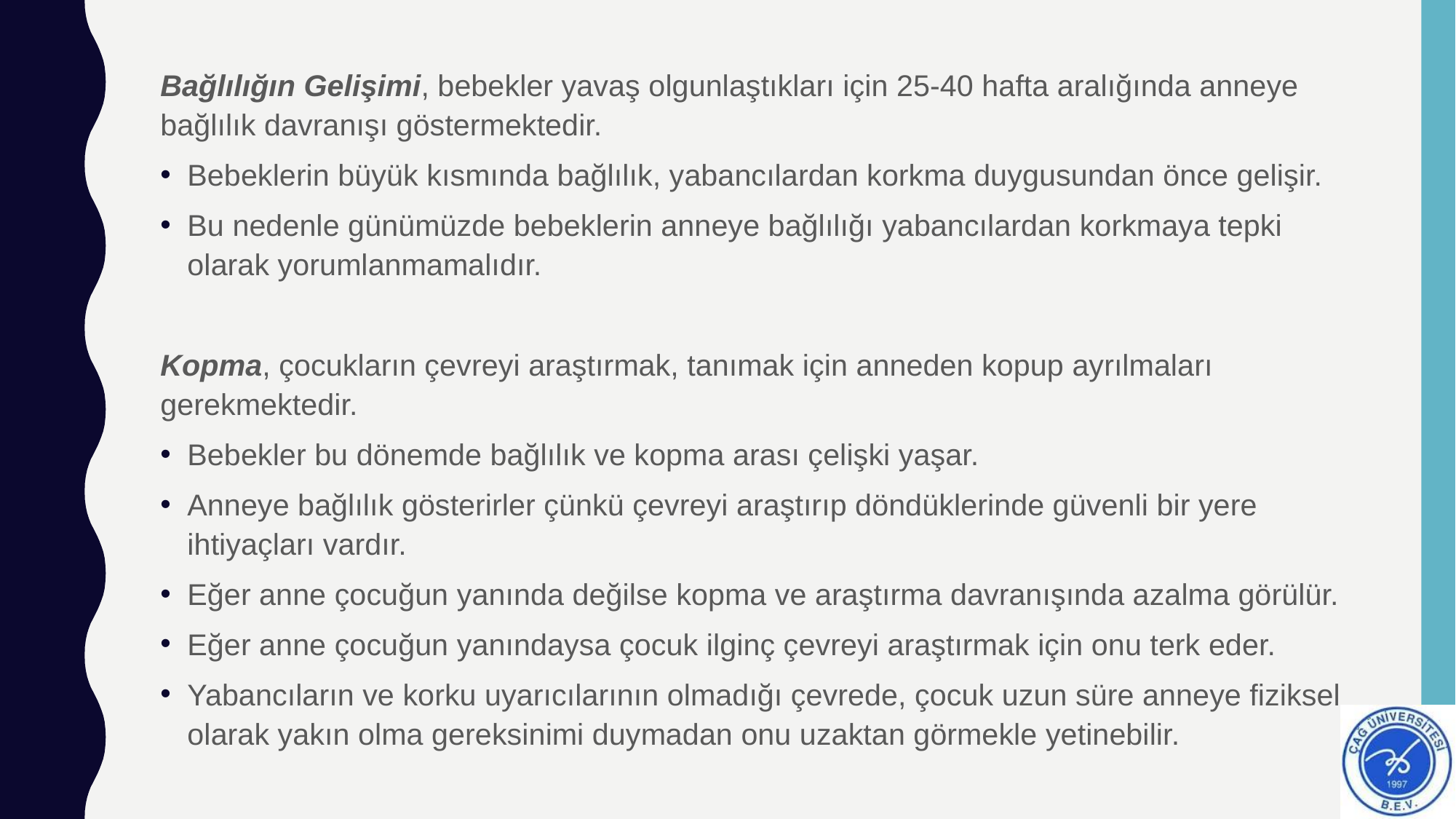

#
Bağlılığın Gelişimi, bebekler yavaş olgunlaştıkları için 25-40 hafta aralığında anneye bağlılık davranışı göstermektedir.
Bebeklerin büyük kısmında bağlılık, yabancılardan korkma duygusundan önce gelişir.
Bu nedenle günümüzde bebeklerin anneye bağlılığı yabancılardan korkmaya tepki olarak yorumlanmamalıdır.

Kopma, çocukların çevreyi araştırmak, tanımak için anneden kopup ayrılmaları gerekmektedir.
Bebekler bu dönemde bağlılık ve kopma arası çelişki yaşar.
Anneye bağlılık gösterirler çünkü çevreyi araştırıp döndüklerinde güvenli bir yere ihtiyaçları vardır.
Eğer anne çocuğun yanında değilse kopma ve araştırma davranışında azalma görülür.
Eğer anne çocuğun yanındaysa çocuk ilginç çevreyi araştırmak için onu terk eder.
Yabancıların ve korku uyarıcılarının olmadığı çevrede, çocuk uzun süre anneye fiziksel olarak yakın olma gereksinimi duymadan onu uzaktan görmekle yetinebilir.